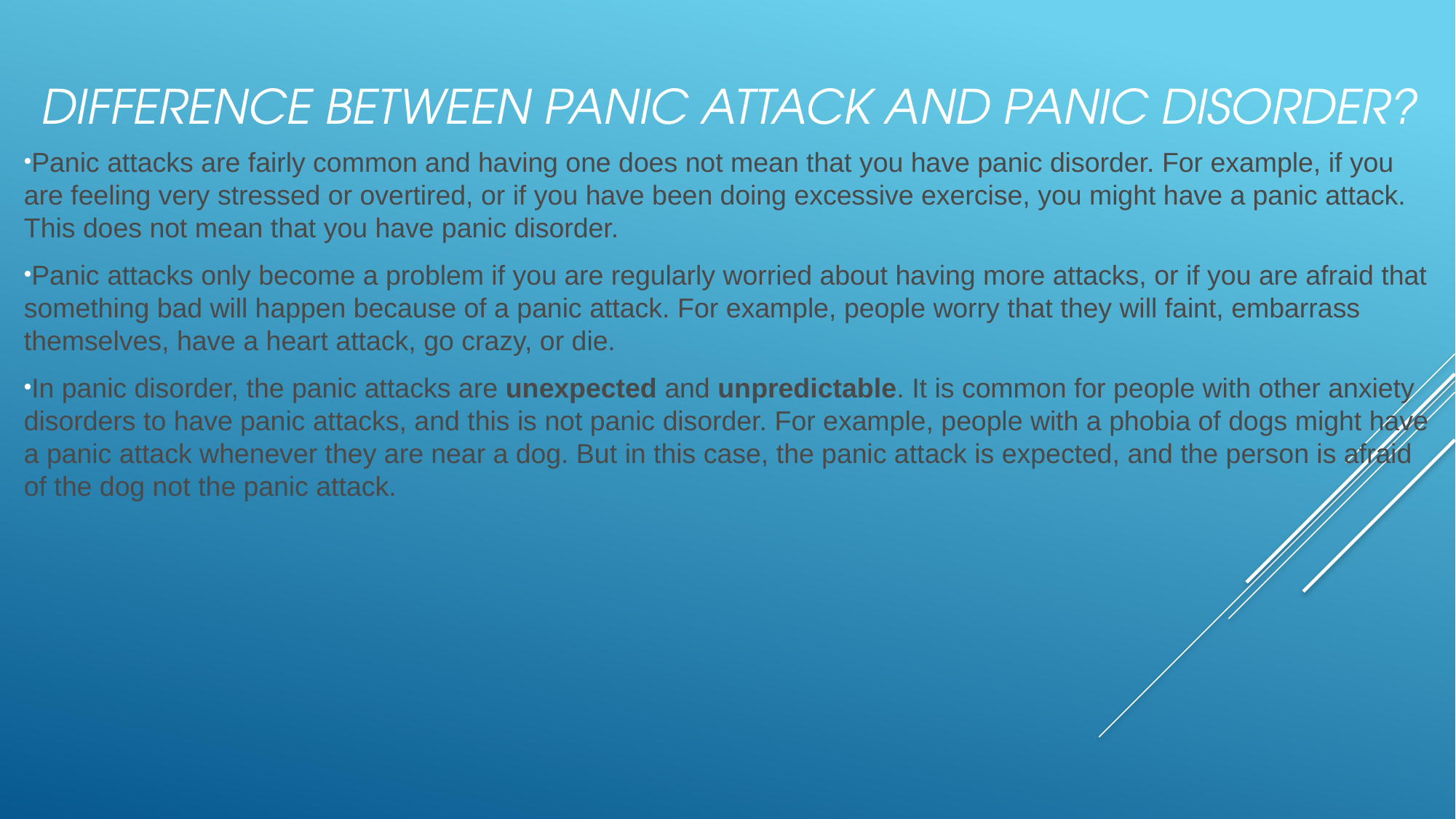

# Difference between Panic Attack and Panic disorder?
Panic attacks are fairly common and having one does not mean that you have panic disorder. For example, if you are feeling very stressed or overtired, or if you have been doing excessive exercise, you might have a panic attack. This does not mean that you have panic disorder.
Panic attacks only become a problem if you are regularly worried about having more attacks, or if you are afraid that something bad will happen because of a panic attack. For example, people worry that they will faint, embarrass themselves, have a heart attack, go crazy, or die.
In panic disorder, the panic attacks are unexpected and unpredictable. It is common for people with other anxiety disorders to have panic attacks, and this is not panic disorder. For example, people with a phobia of dogs might have a panic attack whenever they are near a dog. But in this case, the panic attack is expected, and the person is afraid of the dog not the panic attack.